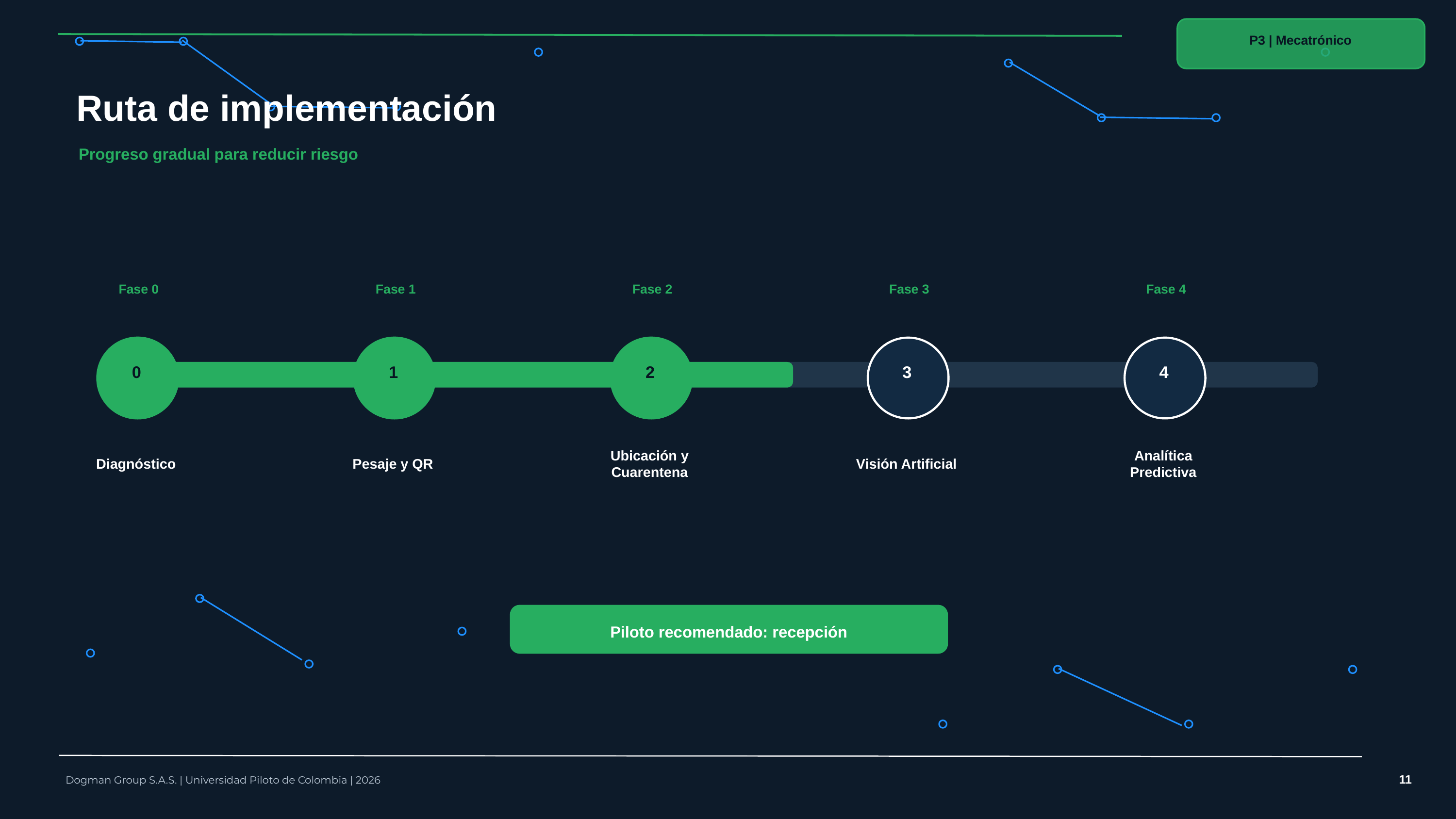

P3 | Mecatrónico

Ruta de implementación

Progreso gradual para reducir riesgo

Fase 0

Fase 1

Fase 2

Fase 3

Fase 4

0

1

2

3

4

Diagnóstico

Pesaje y QR

Ubicación y
Cuarentena

Visión Artificial

Analítica
Predictiva

Piloto recomendado: recepción

11

Dogman Group S.A.S. | Universidad Piloto de Colombia | 2026